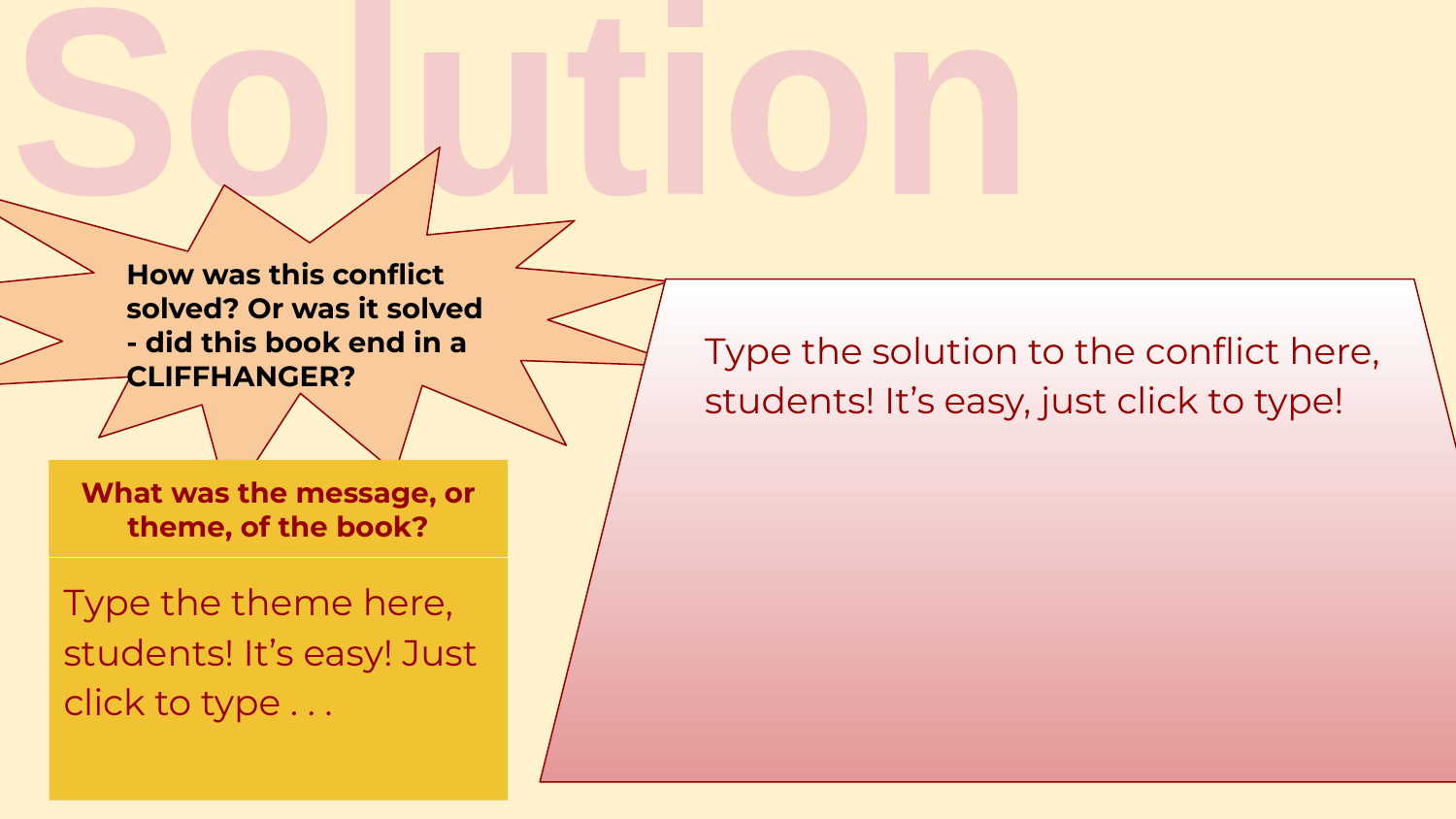

Type the solution to the conflict here, students! It’s easy, just click to type!
Type the theme here, students! It’s easy! Just click to type . . .